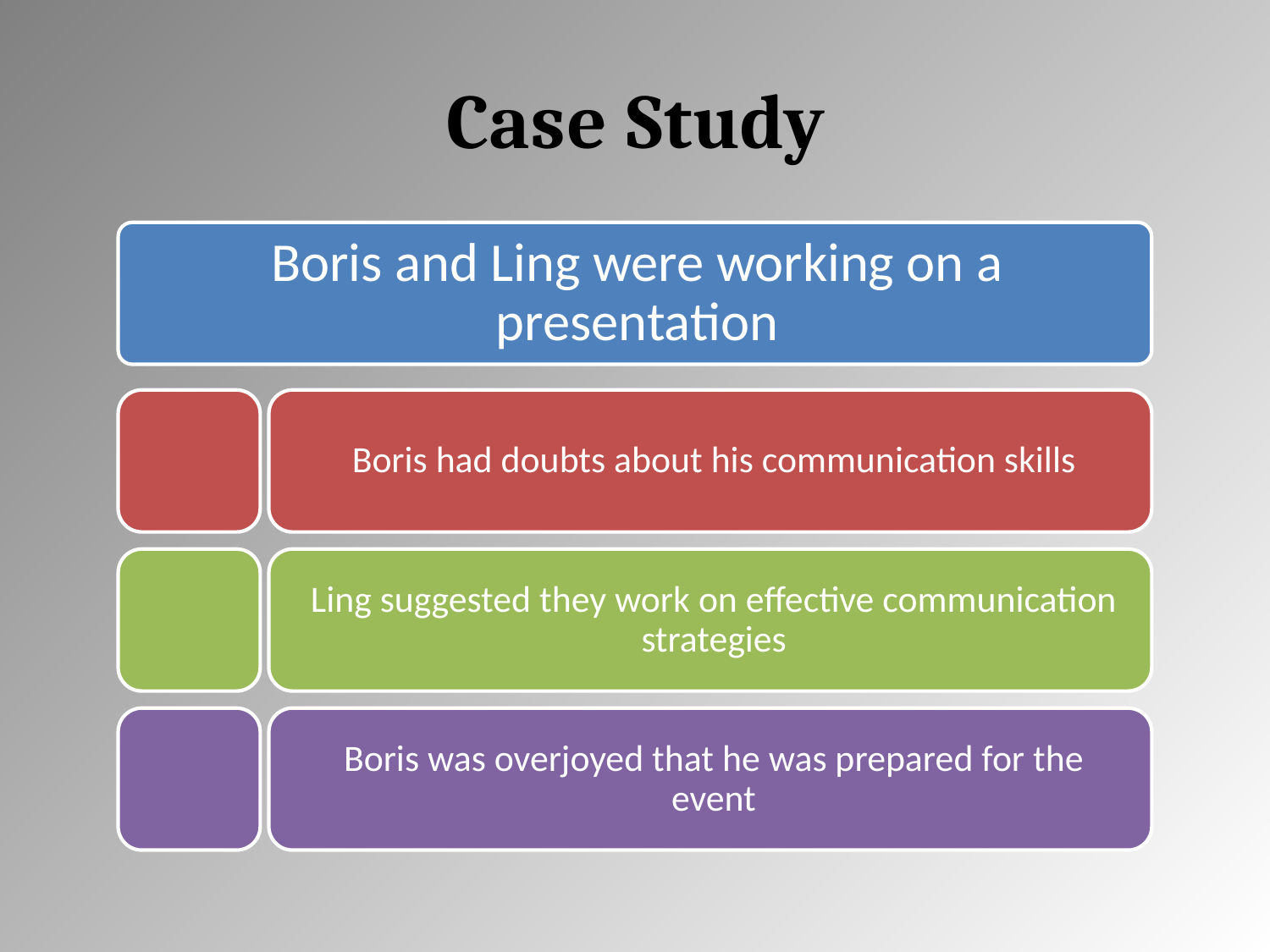

# Case Study
Boris and Ling were working on a presentation
Boris had doubts about his communication skills
Ling suggested they work on effective communication strategies
Boris was overjoyed that he was prepared for the event